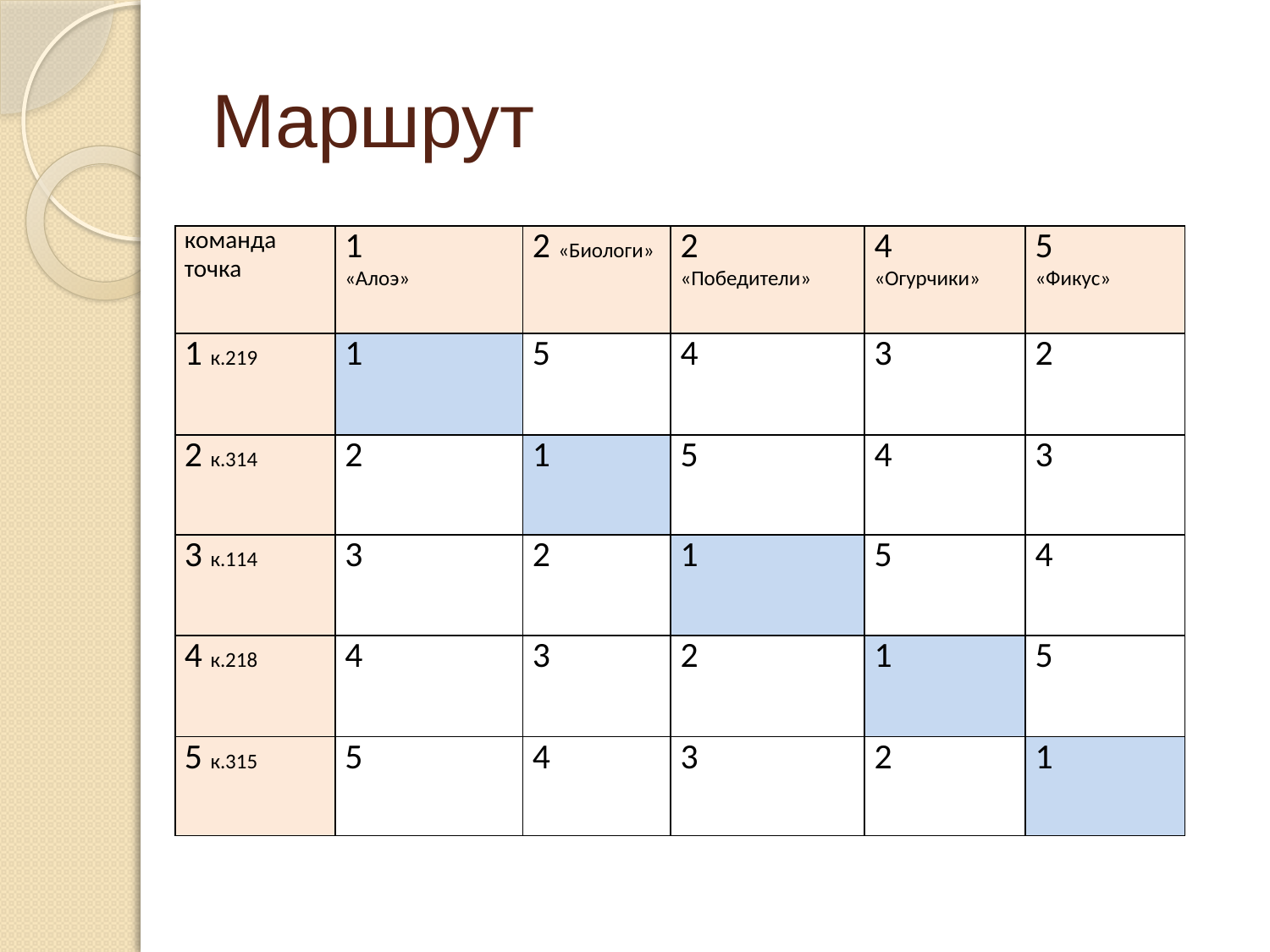

# Маршрут
| команда точка | 1 «Алоэ» | 2 «Биологи» | 2 «Победители» | 4 «Огурчики» | 5 «Фикус» |
| --- | --- | --- | --- | --- | --- |
| 1 к.219 | 1 | 5 | 4 | 3 | 2 |
| 2 к.314 | 2 | 1 | 5 | 4 | 3 |
| 3 к.114 | 3 | 2 | 1 | 5 | 4 |
| 4 к.218 | 4 | 3 | 2 | 1 | 5 |
| 5 к.315 | 5 | 4 | 3 | 2 | 1 |